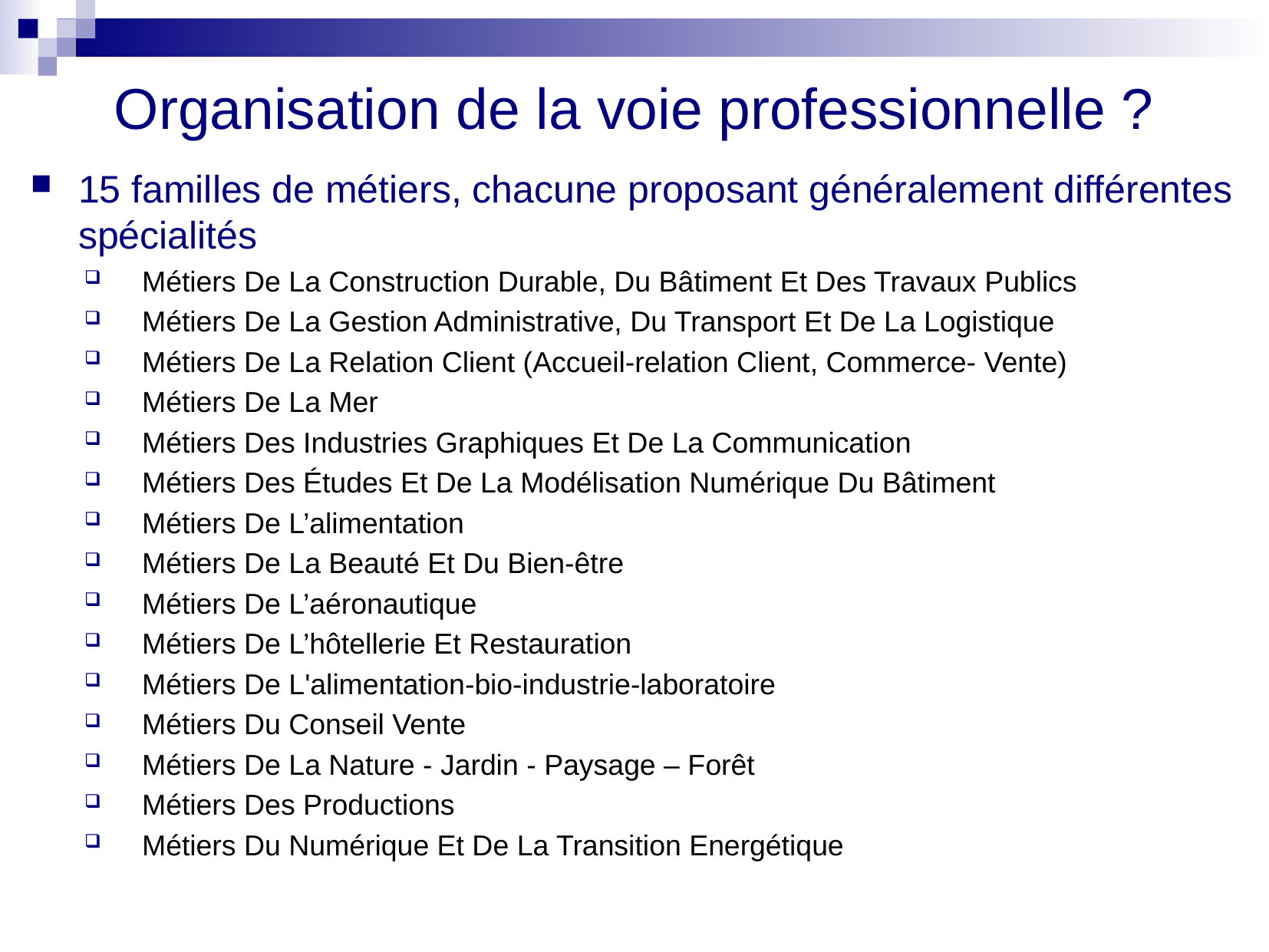

# Organisation de la voie professionnelle ?
15 familles de métiers, chacune proposant généralement différentes spécialités
Métiers De La Construction Durable, Du Bâtiment Et Des Travaux Publics
Métiers De La Gestion Administrative, Du Transport Et De La Logistique
Métiers De La Relation Client (Accueil-relation Client, Commerce- Vente)
Métiers De La Mer
Métiers Des Industries Graphiques Et De La Communication
Métiers Des Études Et De La Modélisation Numérique Du Bâtiment
Métiers De L’alimentation
Métiers De La Beauté Et Du Bien-être
Métiers De L’aéronautique
Métiers De L’hôtellerie Et Restauration
Métiers De L'alimentation-bio-industrie-laboratoire
Métiers Du Conseil Vente
Métiers De La Nature - Jardin - Paysage – Forêt
Métiers Des Productions
Métiers Du Numérique Et De La Transition Energétique